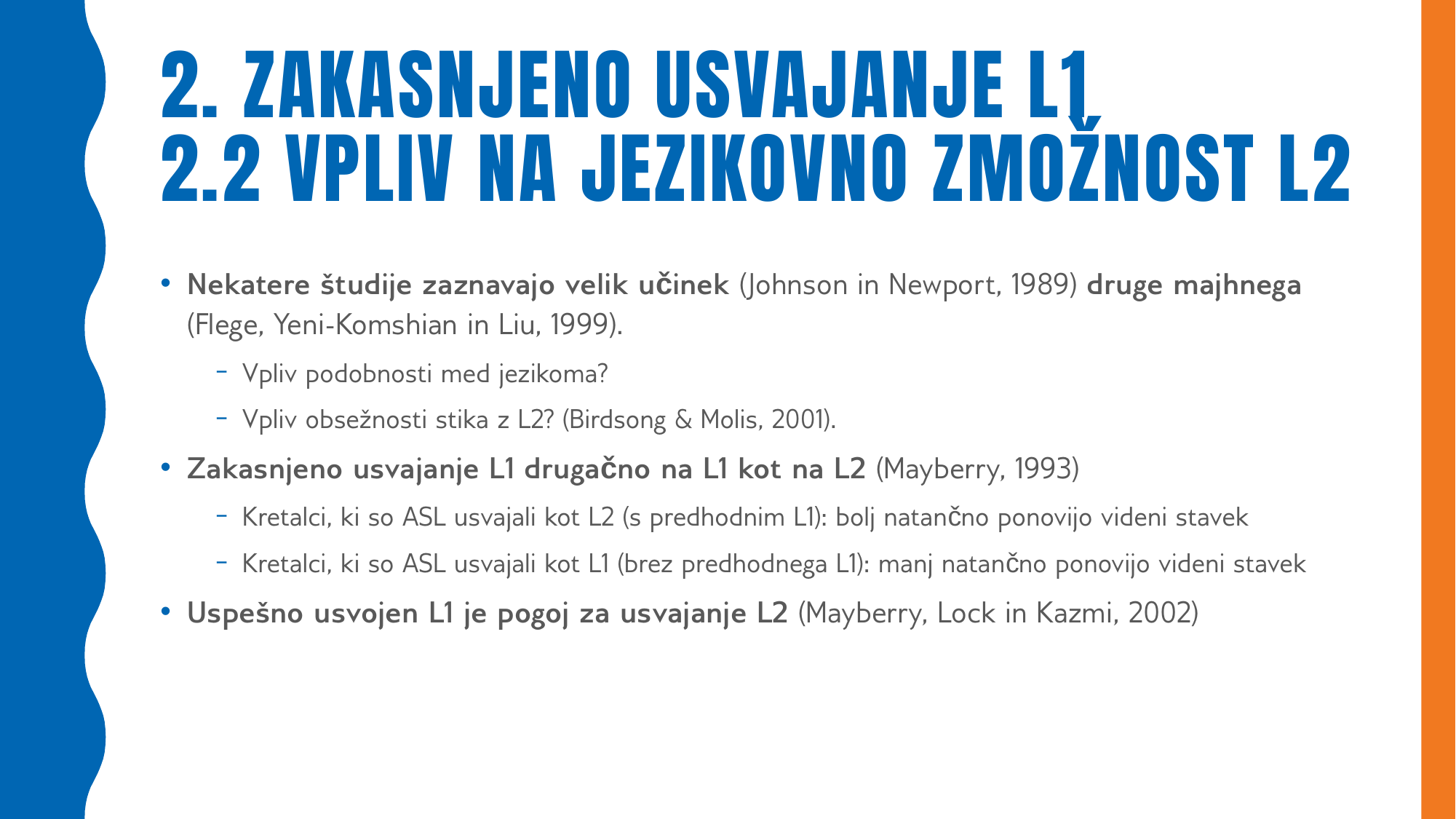

# 2. Zakasnjeno usvajanje L1 2.2 vpliv na jezikovno zmožnost L2
Nekatere študije zaznavajo velik učinek (Johnson in Newport, 1989) druge majhnega (Flege, Yeni-Komshian in Liu, 1999).
Vpliv podobnosti med jezikoma?
Vpliv obsežnosti stika z L2? (Birdsong & Molis, 2001).
Zakasnjeno usvajanje L1 drugačno na L1 kot na L2 (Mayberry, 1993)
Kretalci, ki so ASL usvajali kot L2 (s predhodnim L1): bolj natančno ponovijo videni stavek
Kretalci, ki so ASL usvajali kot L1 (brez predhodnega L1): manj natančno ponovijo videni stavek
Uspešno usvojen L1 je pogoj za usvajanje L2 (Mayberry, Lock in Kazmi, 2002)